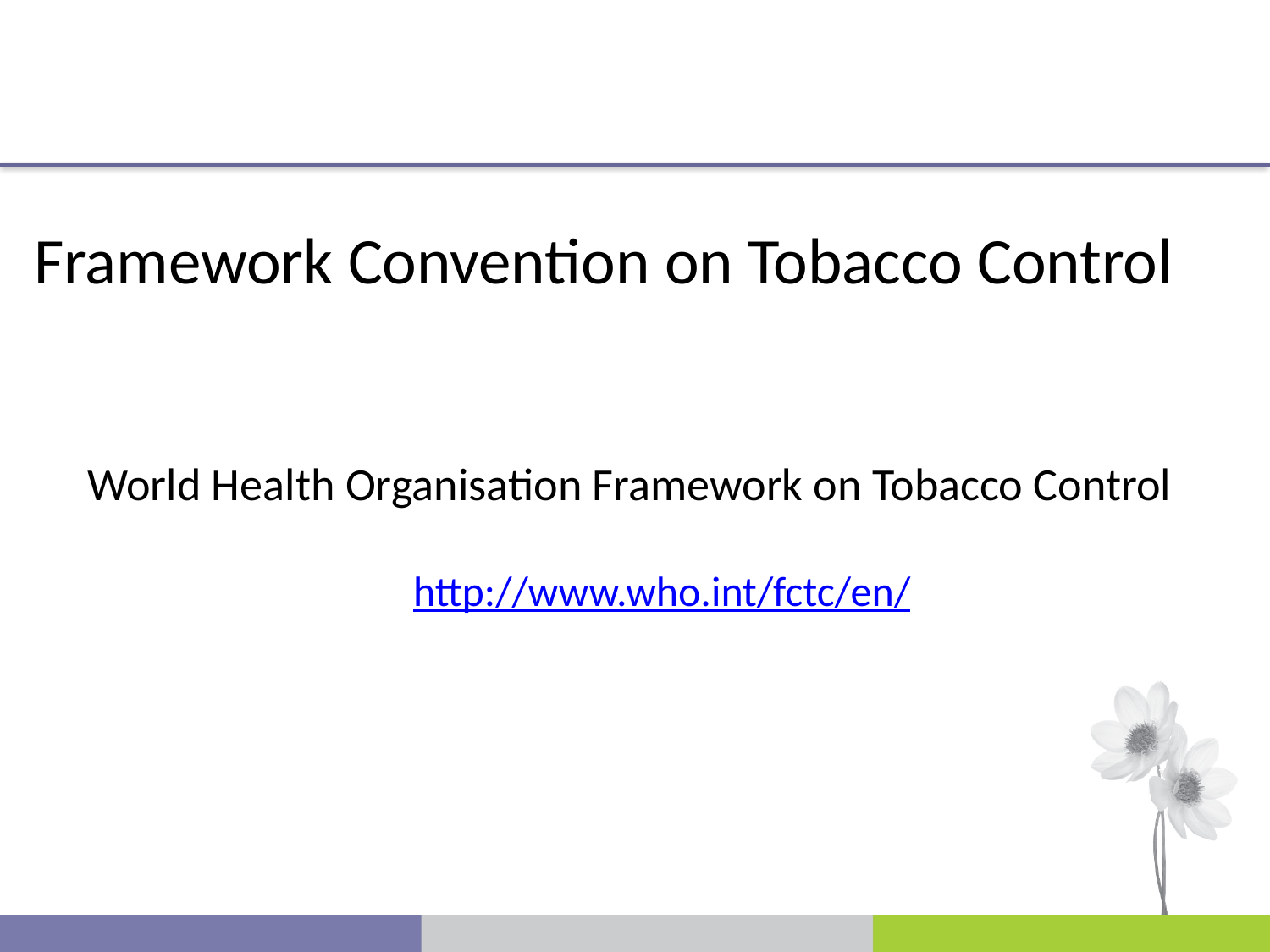

World Health Organisation Framework on Tobacco Control
http://www.who.int/fctc/en/

Framework Convention on Tobacco Control